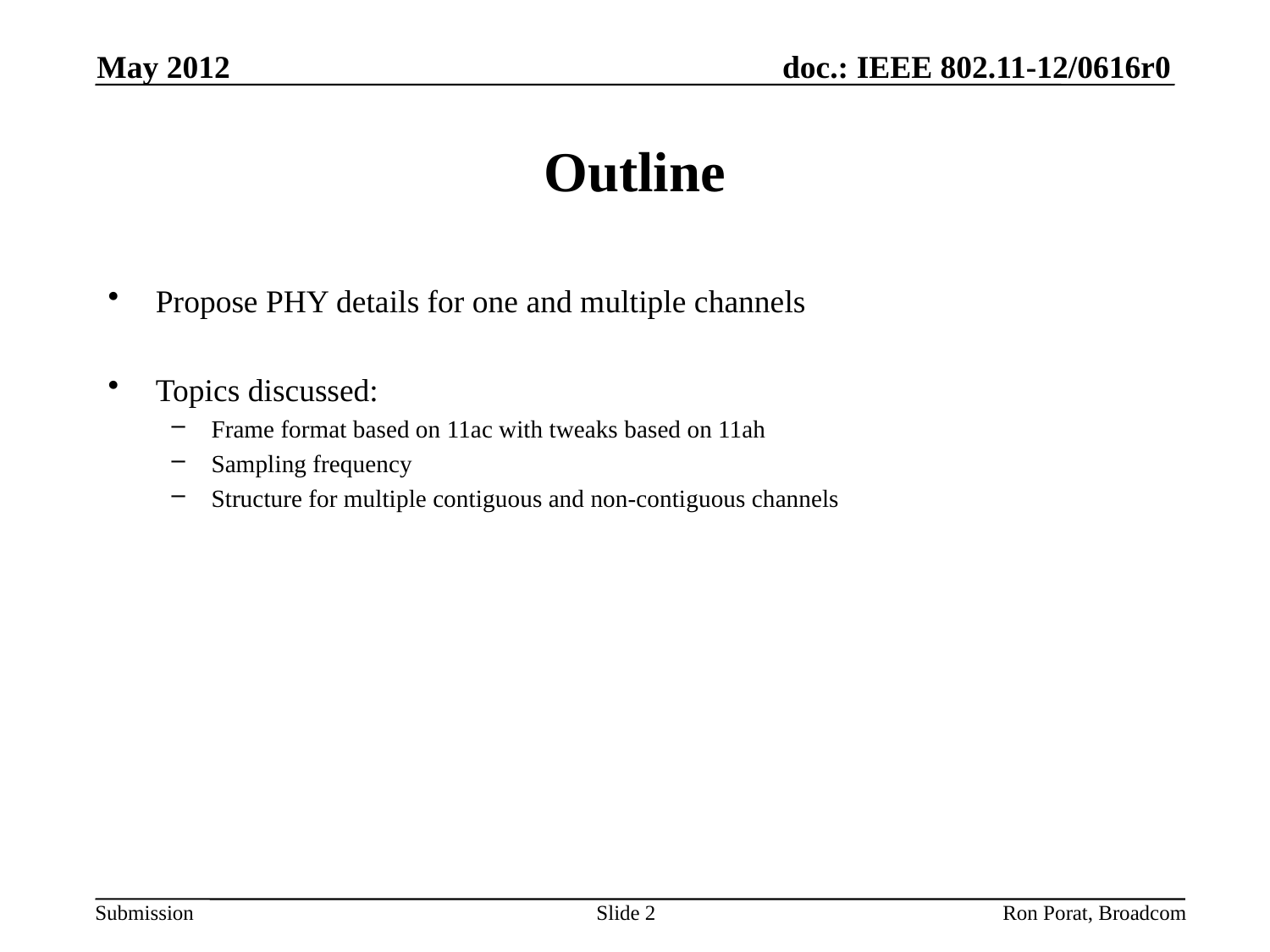

May 2012
# Outline
Propose PHY details for one and multiple channels

Topics discussed:
Frame format based on 11ac with tweaks based on 11ah
Sampling frequency
Structure for multiple contiguous and non-contiguous channels

Ron Porat, Broadcom
Slide 2